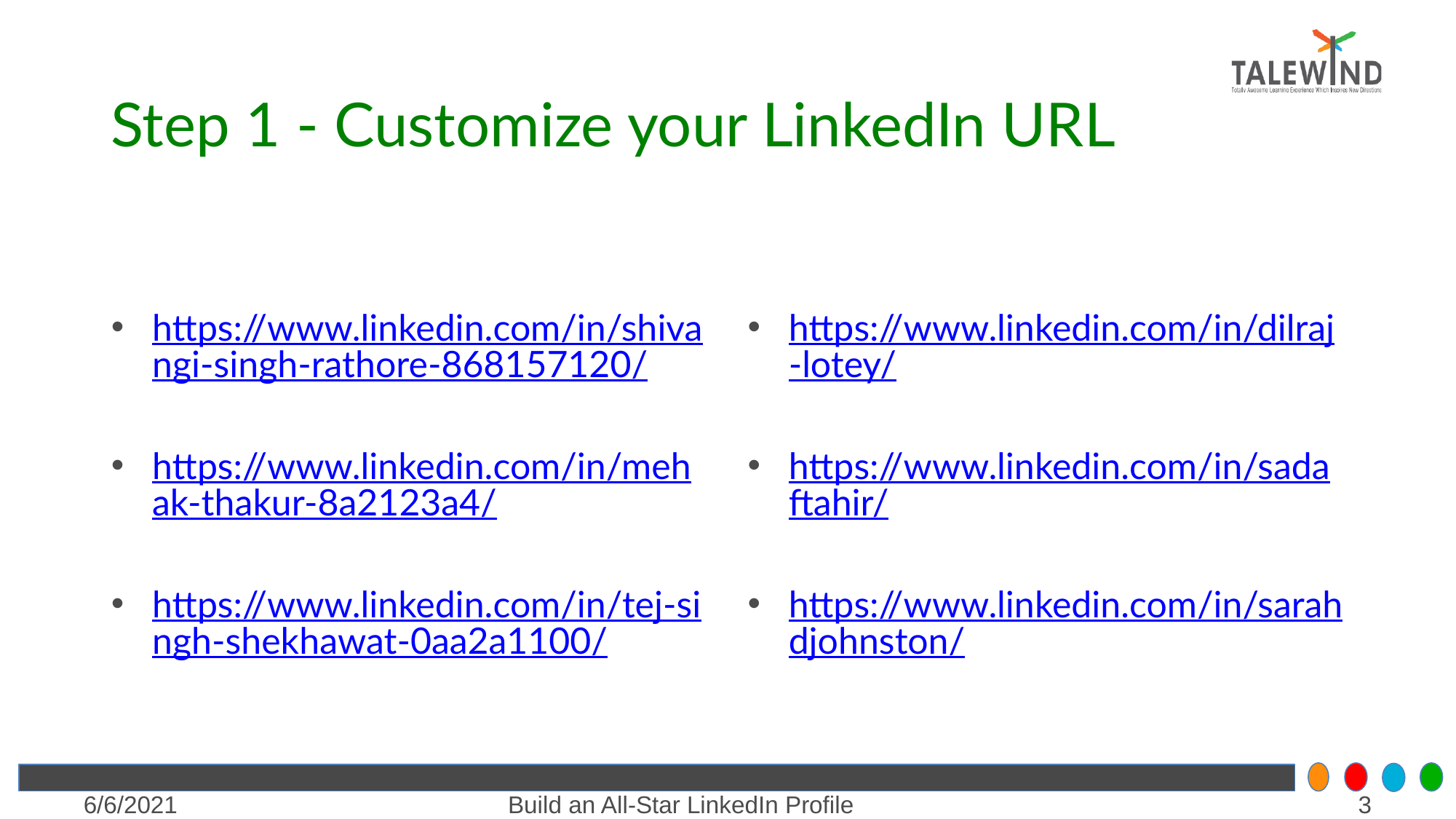

# Step 1 - Customize your LinkedIn URL
https://www.linkedin.com/in/shivangi-singh-rathore-868157120/

https://www.linkedin.com/in/mehak-thakur-8a2123a4/

https://www.linkedin.com/in/tej-singh-shekhawat-0aa2a1100/

https://www.linkedin.com/in/dilraj-lotey/

https://www.linkedin.com/in/sadaftahir/

https://www.linkedin.com/in/sarahdjohnston/
6/6/2021
Build an All-Star LinkedIn Profile
3